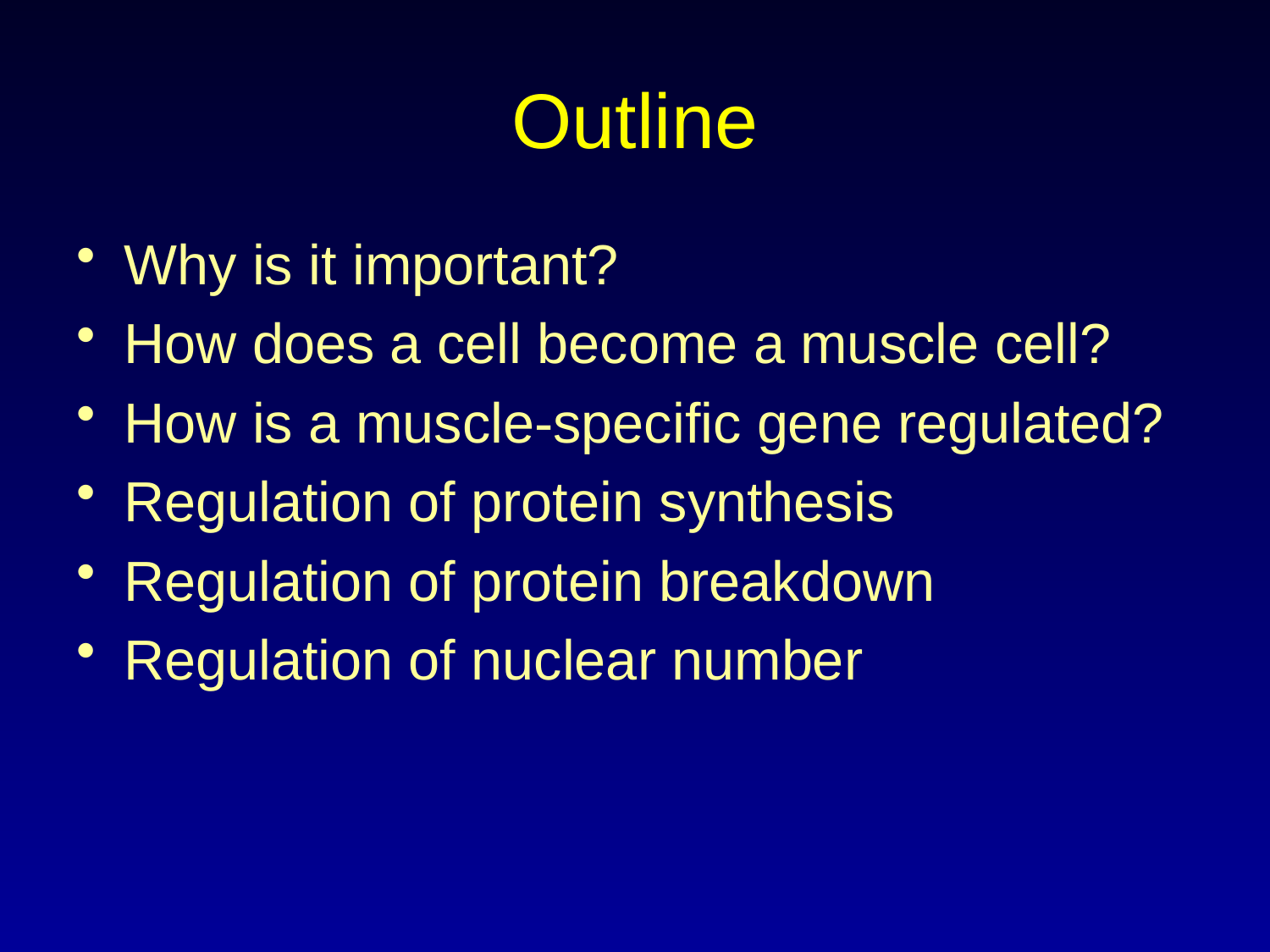

# Outline
Why is it important?
How does a cell become a muscle cell?
How is a muscle-specific gene regulated?
Regulation of protein synthesis
Regulation of protein breakdown
Regulation of nuclear number